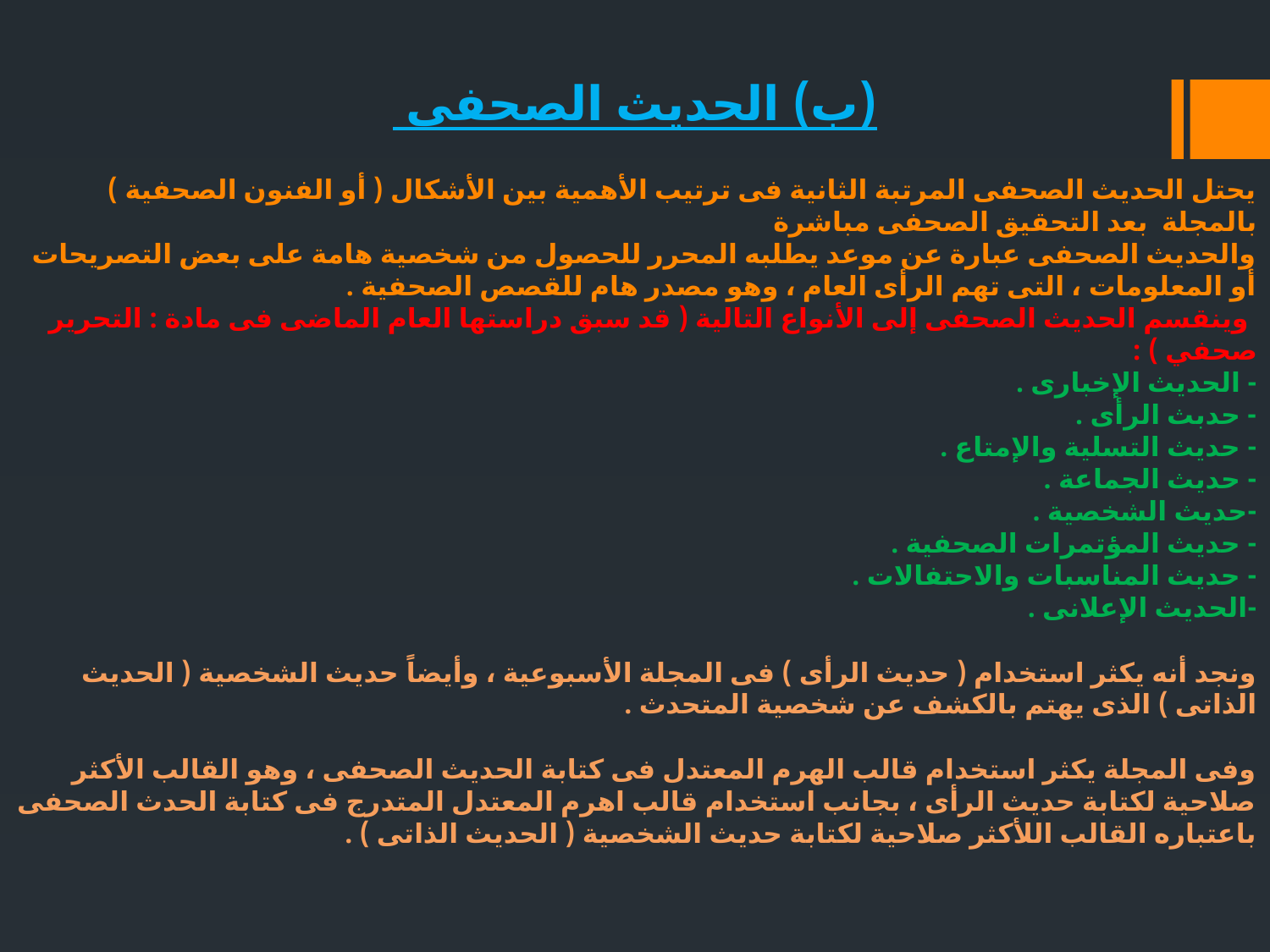

(ب) الحديث الصحفى
# يحتل الحديث الصحفى المرتبة الثانية فى ترتيب الأهمية بين الأشكال ( أو الفنون الصحفية ) بالمجلة  بعد التحقيق الصحفى مباشرة والحديث الصحفى عبارة عن موعد يطلبه المحرر للحصول من شخصية هامة على بعض التصريحات أو المعلومات ، التى تهم الرأى العام ، وهو مصدر هام للقصص الصحفية . وينقسم الحديث الصحفى إلى الأنواع التالية ( قد سبق دراستها العام الماضى فى مادة : التحرير صحفي ) : - الحديث الإخبارى . - حدبث الرأى . - حديث التسلية والإمتاع . - حديث الجماعة . -حديث الشخصية . - حديث المؤتمرات الصحفية . - حديث المناسبات والاحتفالات . -الحديث الإعلانى . ونجد أنه يكثر استخدام ( حديث الرأى ) فى المجلة الأسبوعية ، وأيضاً حديث الشخصية ( الحديث الذاتى ) الذى يهتم بالكشف عن شخصية المتحدث . وفى المجلة يكثر استخدام قالب الهرم المعتدل فى كتابة الحديث الصحفى ، وهو القالب الأكثر صلاحية لكتابة حديث الرأى ، بجانب استخدام قالب اهرم المعتدل المتدرج فى كتابة الحدث الصحفى باعتباره القالب اللأكثر صلاحية لكتابة حديث الشخصية ( الحديث الذاتى ) .